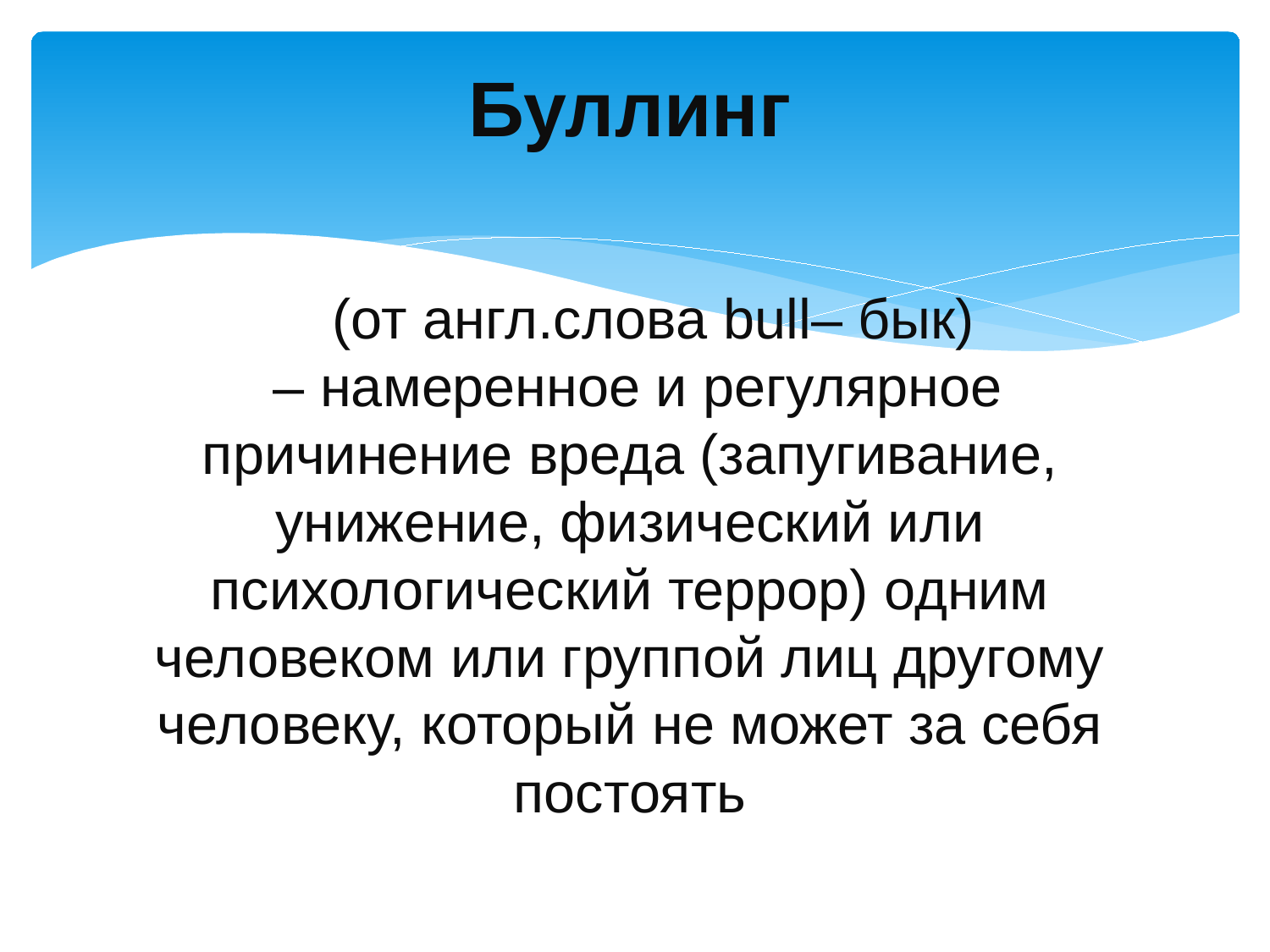

Буллинг
   (от англ.слова bull– бык)
 – намеренное и регулярное причинение вреда (запугивание, унижение, физический или психологический террор) одним человеком или группой лиц другому человеку, который не может за себя постоять